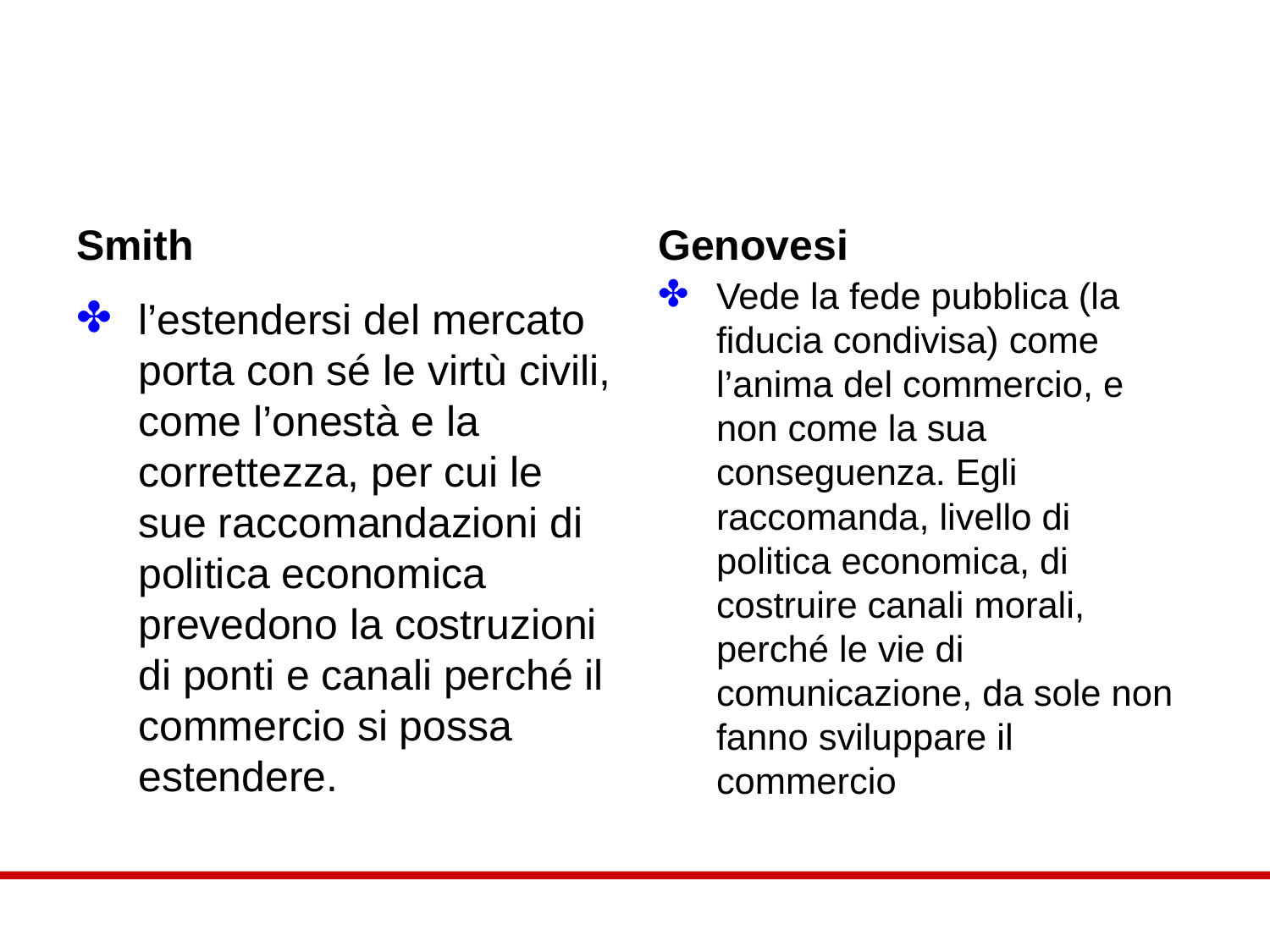

#
Smith
Genovesi
Vede la fede pubblica (la fiducia condivisa) come l’anima del commercio, e non come la sua conseguenza. Egli raccomanda, livello di politica economica, di costruire canali morali, perché le vie di comunicazione, da sole non fanno sviluppare il commercio
l’estendersi del mercato porta con sé le virtù civili, come l’onestà e la correttezza, per cui le sue raccomandazioni di politica economica prevedono la costruzioni di ponti e canali perché il commercio si possa estendere.